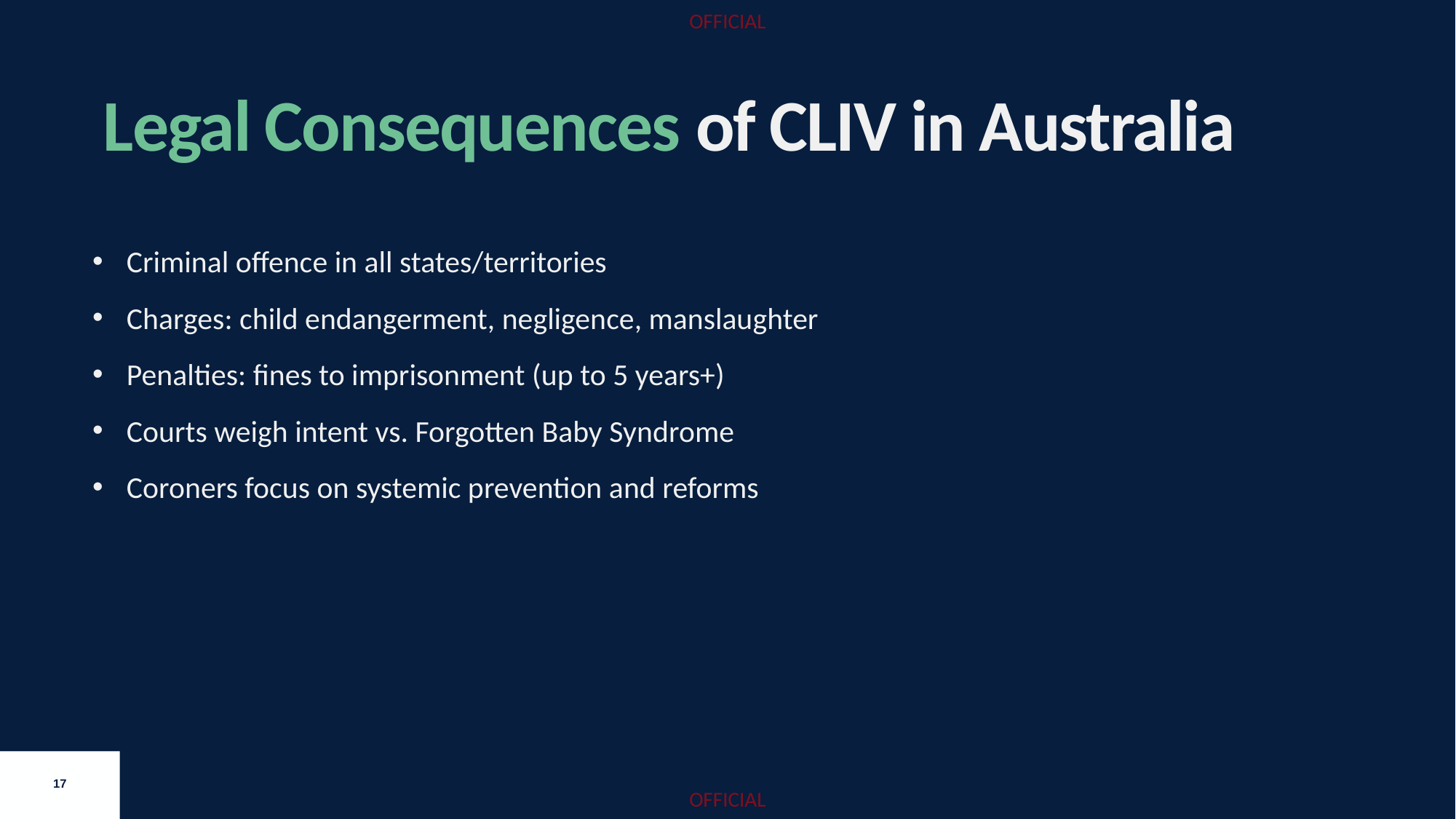

Legal Consequences of CLIV in Australia
Criminal offence in all states/territories
Charges: child endangerment, negligence, manslaughter
Penalties: fines to imprisonment (up to 5 years+)
Courts weigh intent vs. Forgotten Baby Syndrome
Coroners focus on systemic prevention and reforms